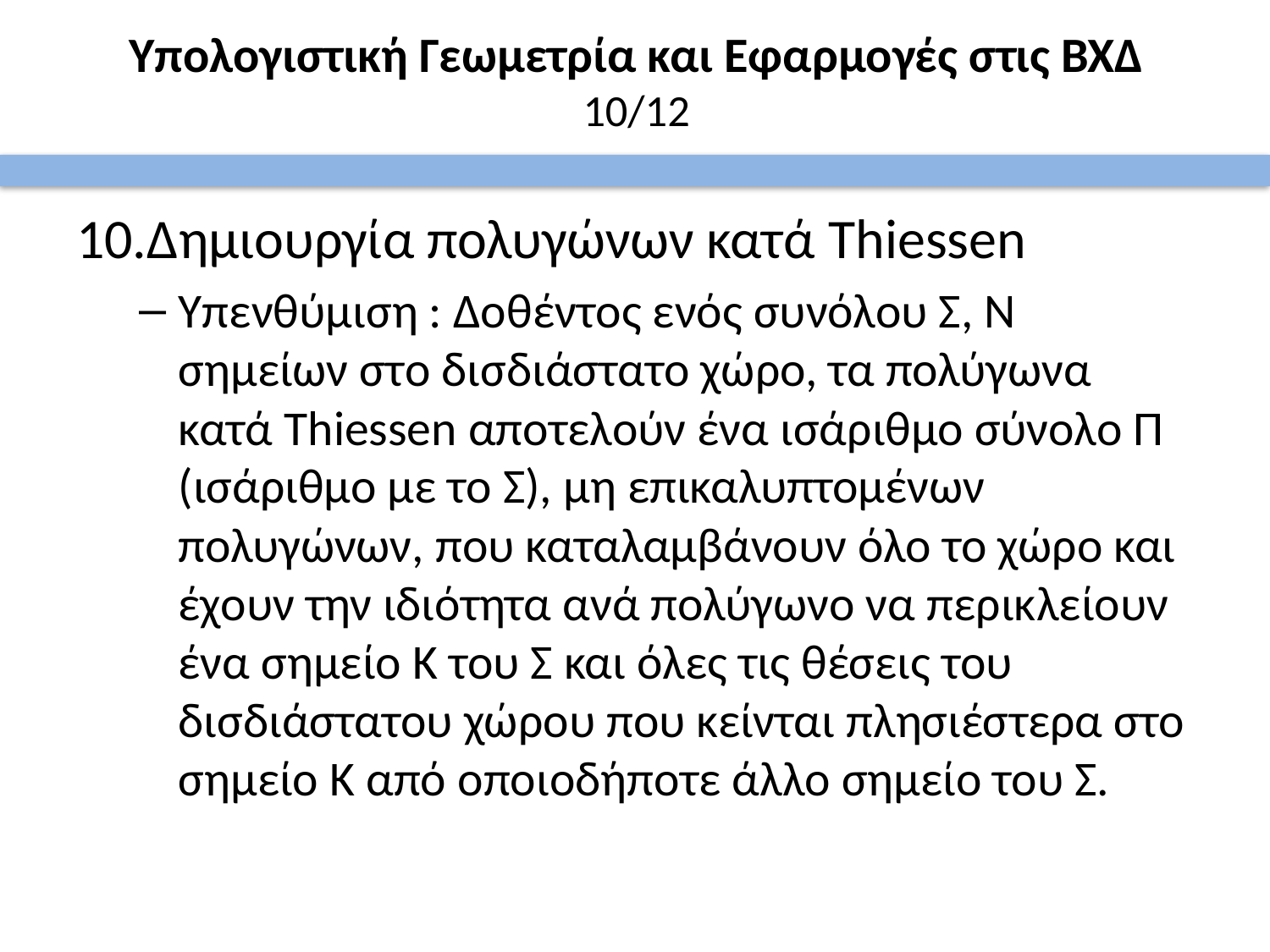

# Υπολογιστική Γεωμετρία και Εφαρμογές στις ΒΧΔ 10/12
10.Δημιουργία πολυγώνων κατά Thiessen
Υπενθύμιση : Δοθέντος ενός συνόλου Σ, Ν σημείων στο δισδιάστατο χώρο, τα πολύγωνα κατά Thiessen αποτελούν ένα ισάριθμο σύνολο Π (ισάριθμο με το Σ), μη επικαλυπτομένων πολυγώνων, που καταλαμβάνουν όλο το χώρο και έχουν την ιδιότητα ανά πολύγωνο να περικλείουν ένα σημείο Κ του Σ και όλες τις θέσεις του δισδιάστατου χώρου που κείνται πλησιέστερα στο σημείο Κ από οποιοδήποτε άλλο σημείο του Σ.